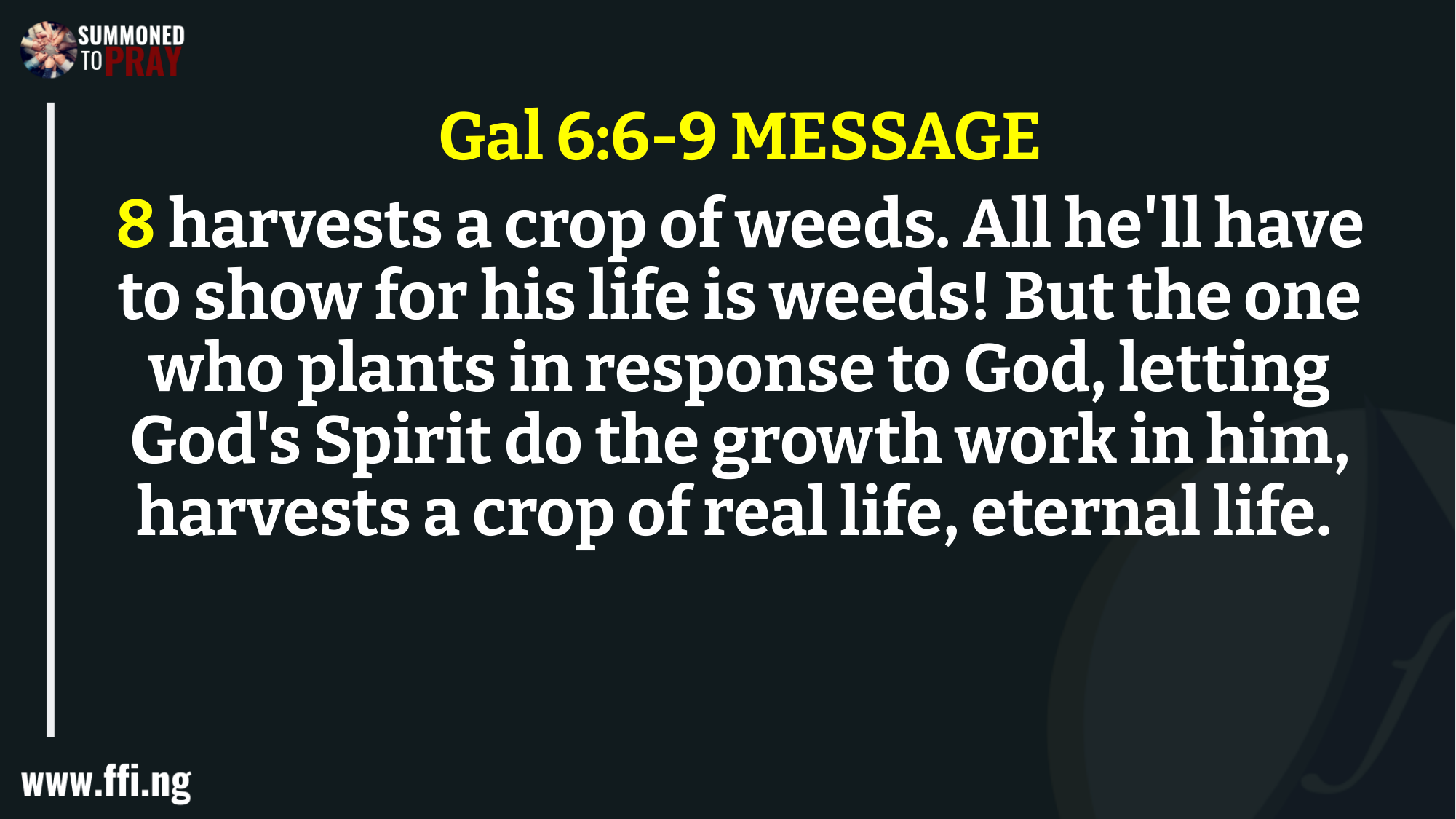

Gal 6:6-9 MESSAGE
8 harvests a crop of weeds. All he'll have to show for his life is weeds! But the one who plants in response to God, letting God's Spirit do the growth work in him, harvests a crop of real life, eternal life.